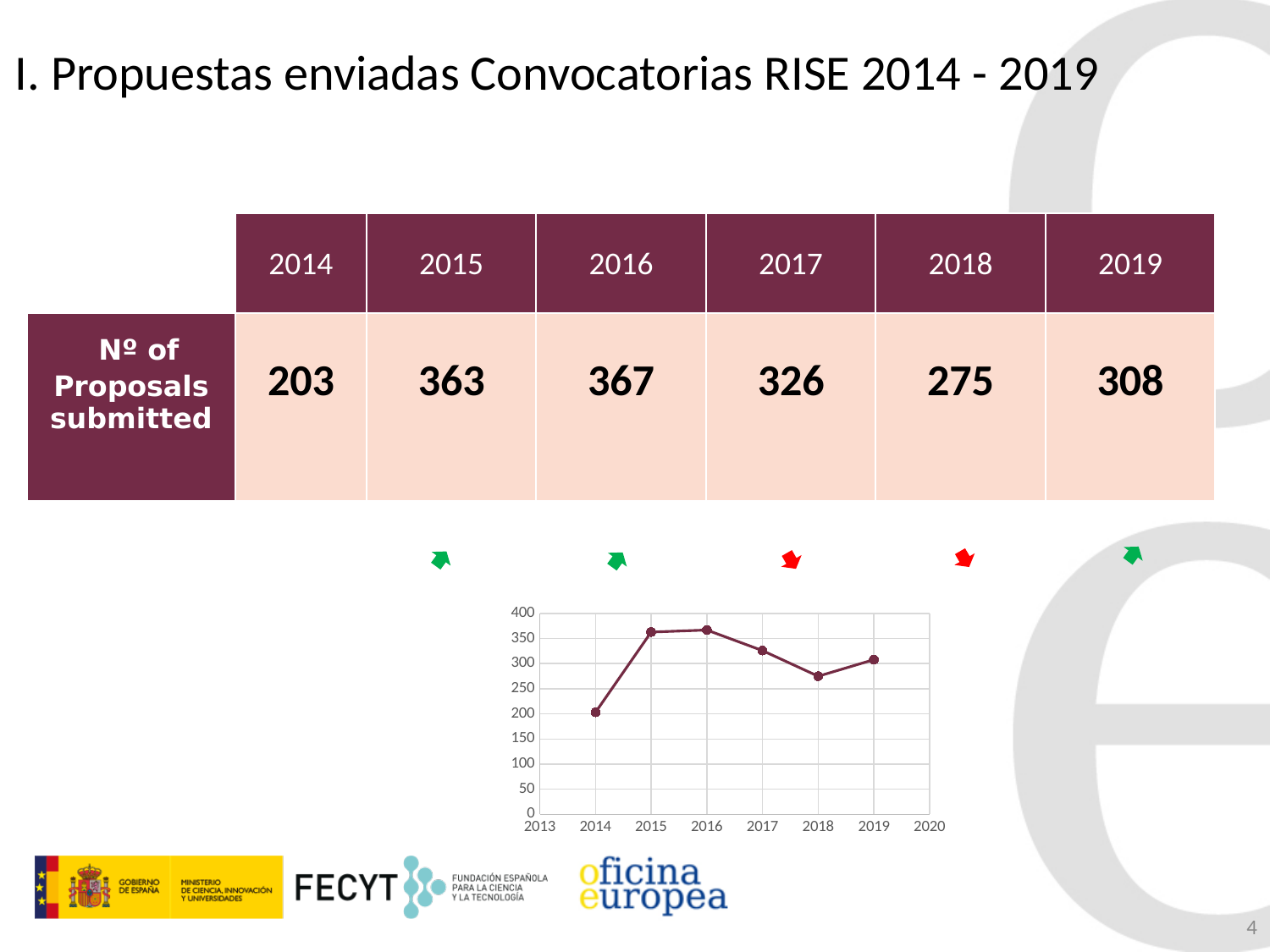

# I. Propuestas enviadas Convocatorias RISE 2014 - 2019
|  | 2014 | 2015 | 2016 | 2017 | 2018 | 2019 |
| --- | --- | --- | --- | --- | --- | --- |
| Nº of Proposals submitted | 203 | 363 | 367 | 326 | 275 | 308 |

### Chart

| Category |  |
|---|---|
4